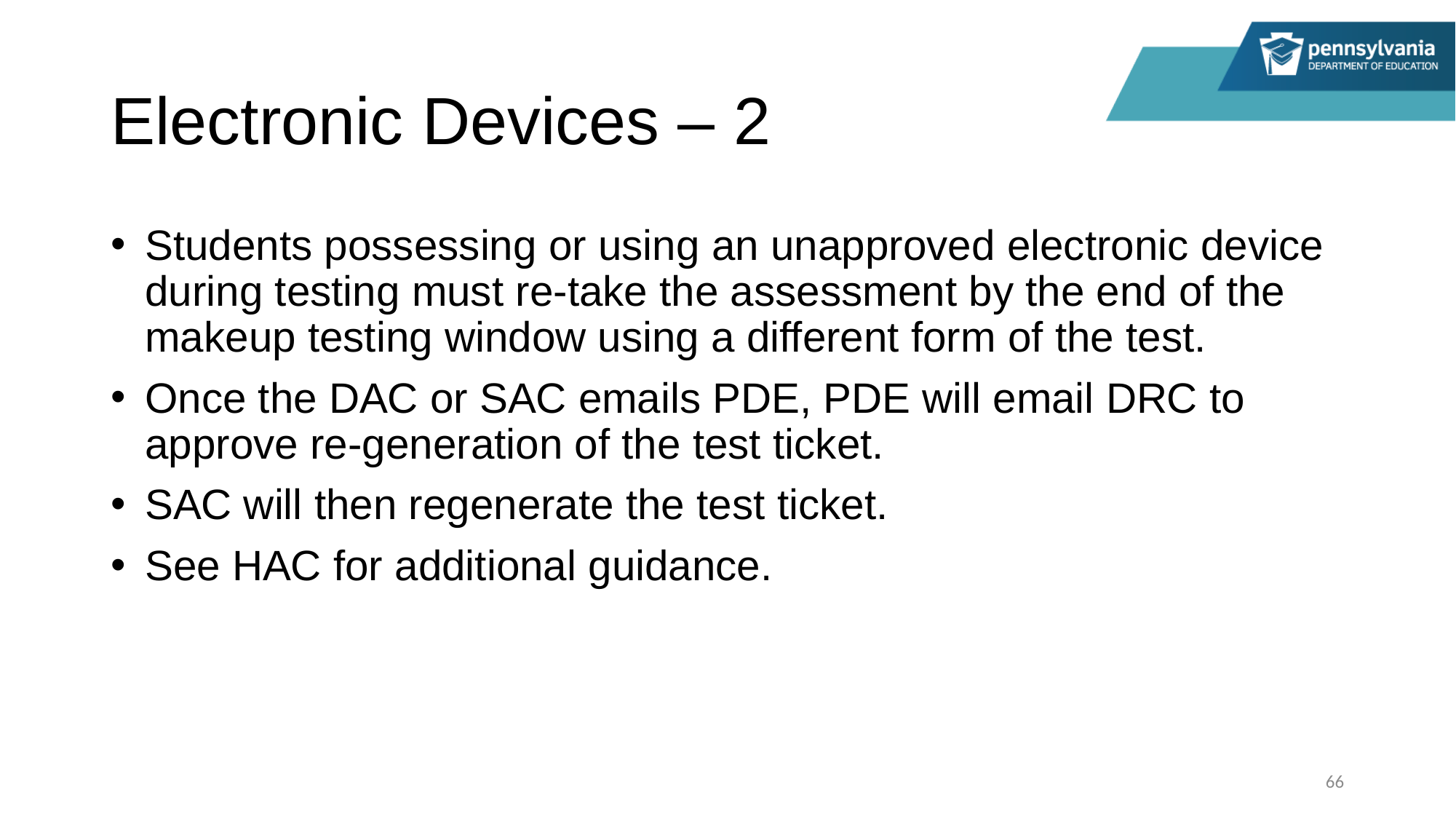

# Electronic Devices – 2
Students possessing or using an unapproved electronic device during testing must re-take the assessment by the end of the makeup testing window using a different form of the test.
Once the DAC or SAC emails PDE, PDE will email DRC to approve re-generation of the test ticket.
SAC will then regenerate the test ticket.
See HAC for additional guidance.
66